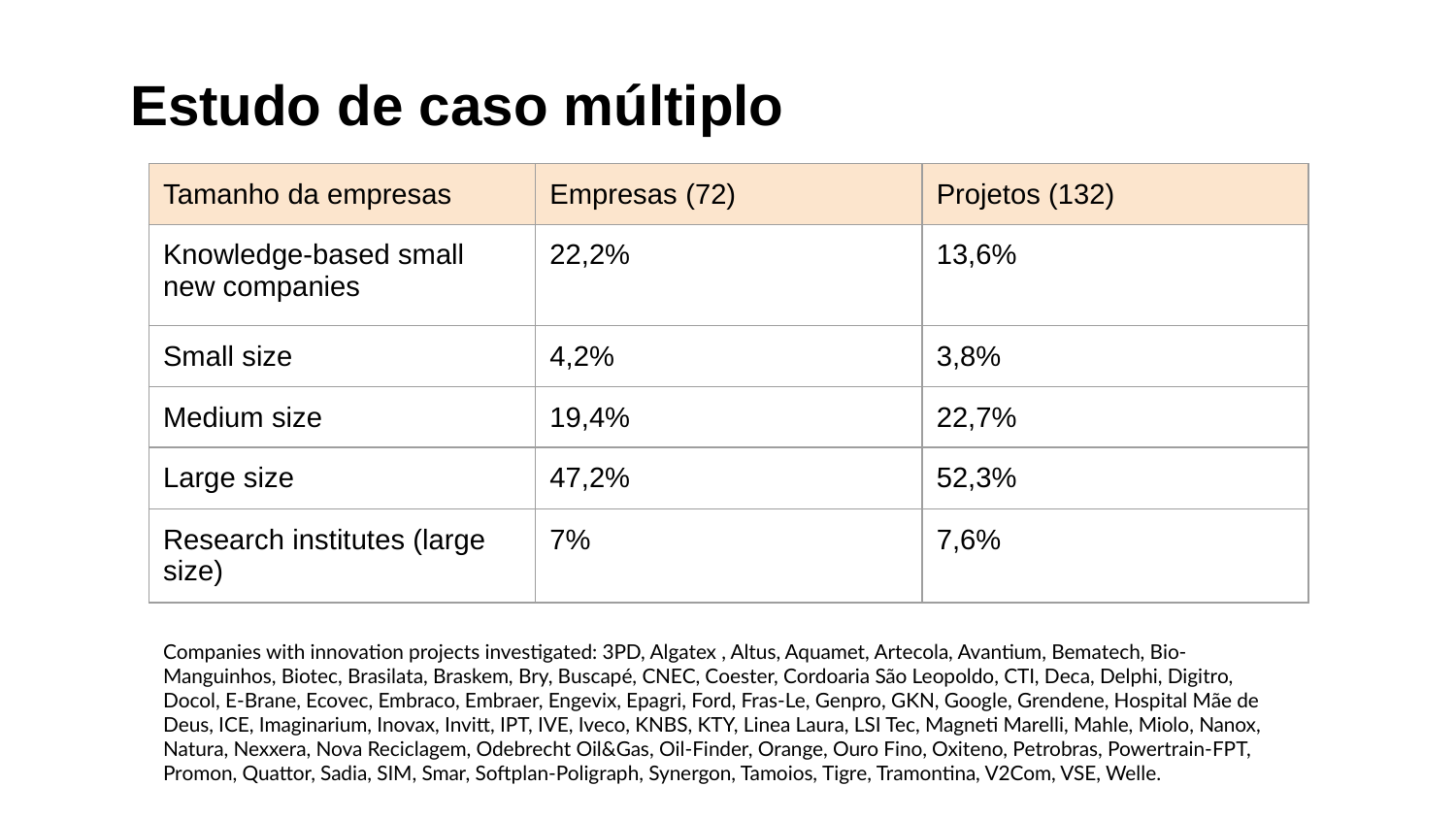

Estudo de caso múltiplo
| Tamanho da empresas | Empresas (72) | Projetos (132) |
| --- | --- | --- |
| Knowledge-based small new companies | 22,2% | 13,6% |
| Small size | 4,2% | 3,8% |
| Medium size | 19,4% | 22,7% |
| Large size | 47,2% | 52,3% |
| Research institutes (large size) | 7% | 7,6% |
Companies with innovation projects investigated: 3PD, Algatex , Altus, Aquamet, Artecola, Avantium, Bematech, Bio-Manguinhos, Biotec, Brasilata, Braskem, Bry, Buscapé, CNEC, Coester, Cordoaria São Leopoldo, CTI, Deca, Delphi, Digitro, Docol, E-Brane, Ecovec, Embraco, Embraer, Engevix, Epagri, Ford, Fras-Le, Genpro, GKN, Google, Grendene, Hospital Mãe de Deus, ICE, Imaginarium, Inovax, Invitt, IPT, IVE, Iveco, KNBS, KTY, Linea Laura, LSI Tec, Magneti Marelli, Mahle, Miolo, Nanox, Natura, Nexxera, Nova Reciclagem, Odebrecht Oil&Gas, Oil-Finder, Orange, Ouro Fino, Oxiteno, Petrobras, Powertrain-FPT, Promon, Quattor, Sadia, SIM, Smar, Softplan-Poligraph, Synergon, Tamoios, Tigre, Tramontina, V2Com, VSE, Welle.